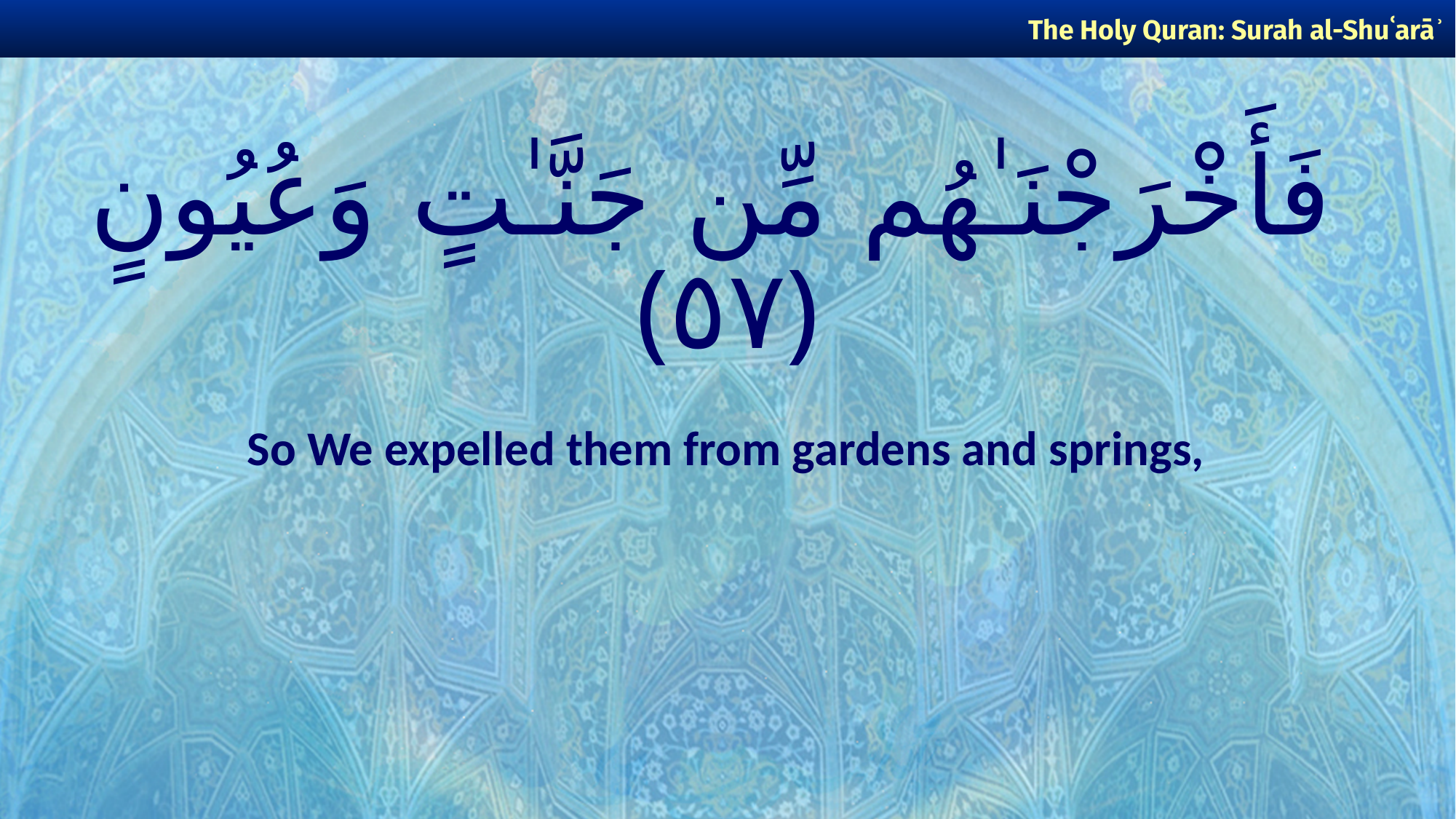

The Holy Quran: Surah al-Shuʿarāʾ
# فَأَخْرَجْنَـٰهُم مِّن جَنَّـٰتٍ وَعُيُونٍ ﴿٥٧﴾
So We expelled them from gardens and springs,